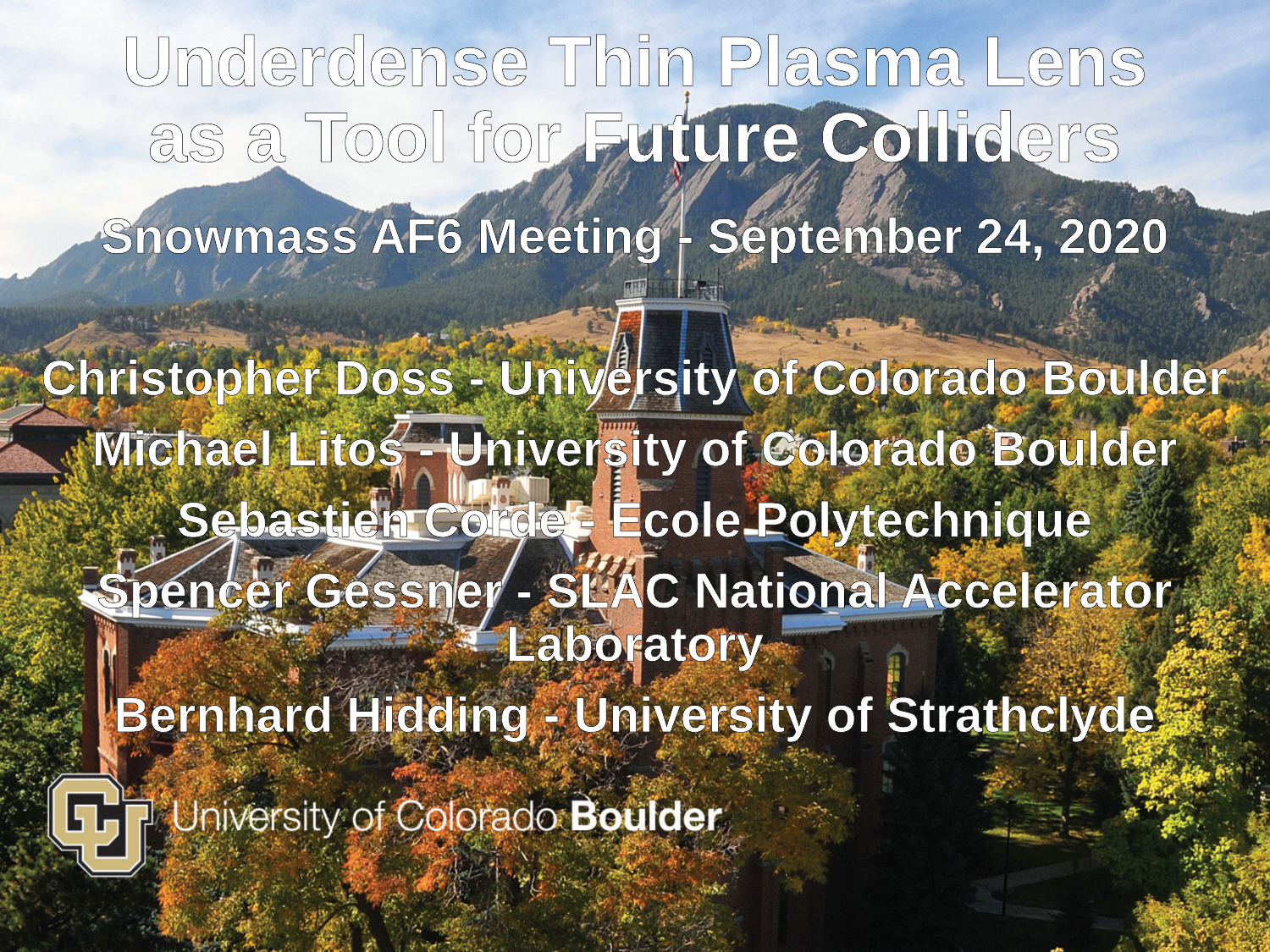

# Underdense Thin Plasma Lens as a Tool for Future Colliders
Snowmass AF6 Meeting - September 24, 2020

Christopher Doss - University of Colorado Boulder
Michael Litos - University of Colorado Boulder
Sebastien Corde - Ecole Polytechnique
Spencer Gessner - SLAC National Accelerator Laboratory
Bernhard Hidding - University of Strathclyde